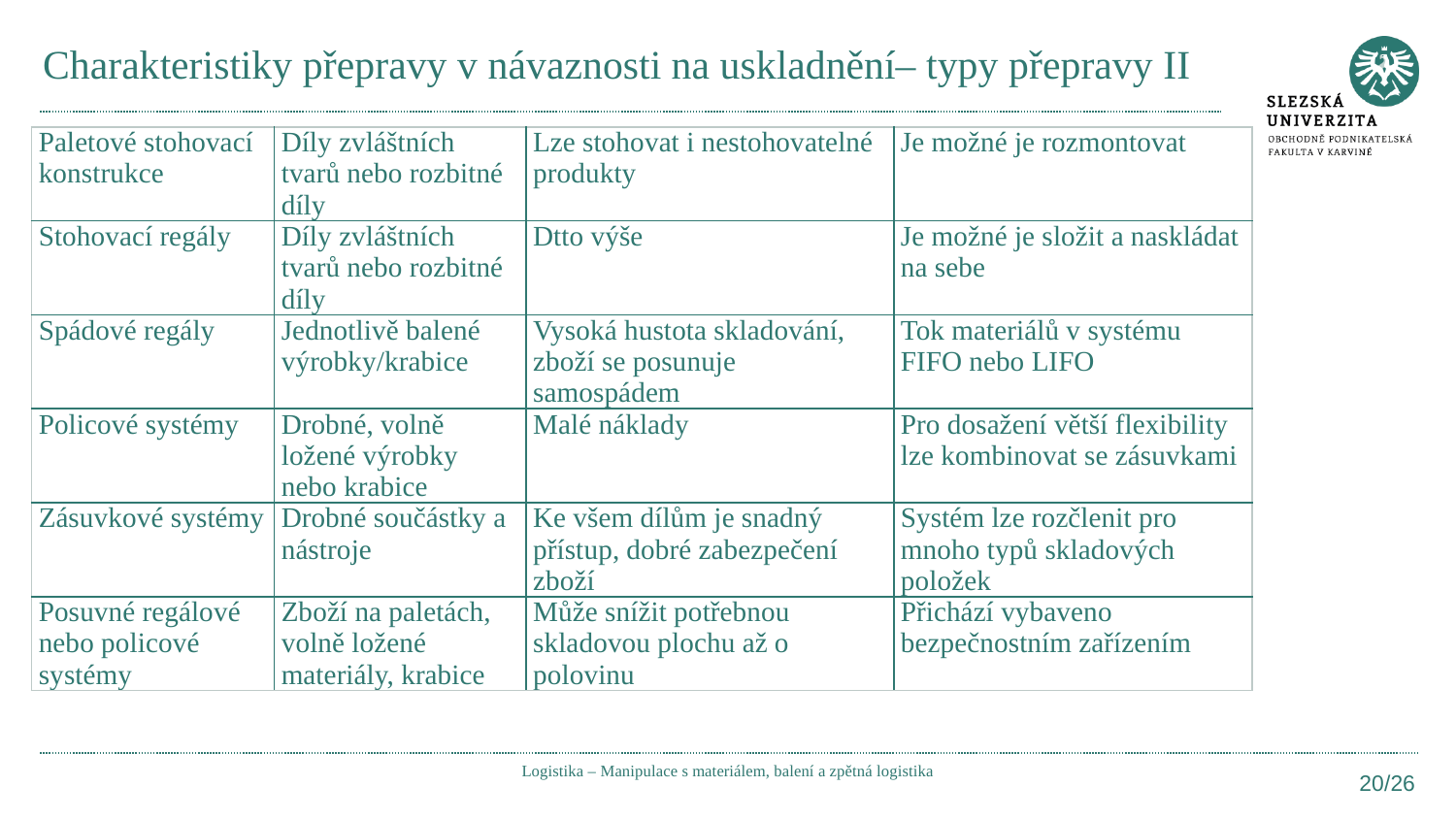

# Charakteristiky přepravy v návaznosti na uskladnění– typy přepravy II
| Paletové stohovací konstrukce | Díly zvláštních tvarů nebo rozbitné díly | Lze stohovat i nestohovatelné produkty | Je možné je rozmontovat |
| --- | --- | --- | --- |
| Stohovací regály | Díly zvláštních tvarů nebo rozbitné díly | Dtto výše | Je možné je složit a naskládat na sebe |
| Spádové regály | Jednotlivě balené výrobky/krabice | Vysoká hustota skladování, zboží se posunuje samospádem | Tok materiálů v systému FIFO nebo LIFO |
| Policové systémy | Drobné, volně ložené výrobky nebo krabice | Malé náklady | Pro dosažení větší flexibility lze kombinovat se zásuvkami |
| Zásuvkové systémy | Drobné součástky a nástroje | Ke všem dílům je snadný přístup, dobré zabezpečení zboží | Systém lze rozčlenit pro mnoho typů skladových položek |
| Posuvné regálové nebo policové systémy | Zboží na paletách, volně ložené materiály, krabice | Může snížit potřebnou skladovou plochu až o polovinu | Přichází vybaveno bezpečnostním zařízením |
Logistika – Manipulace s materiálem, balení a zpětná logistika
20/26